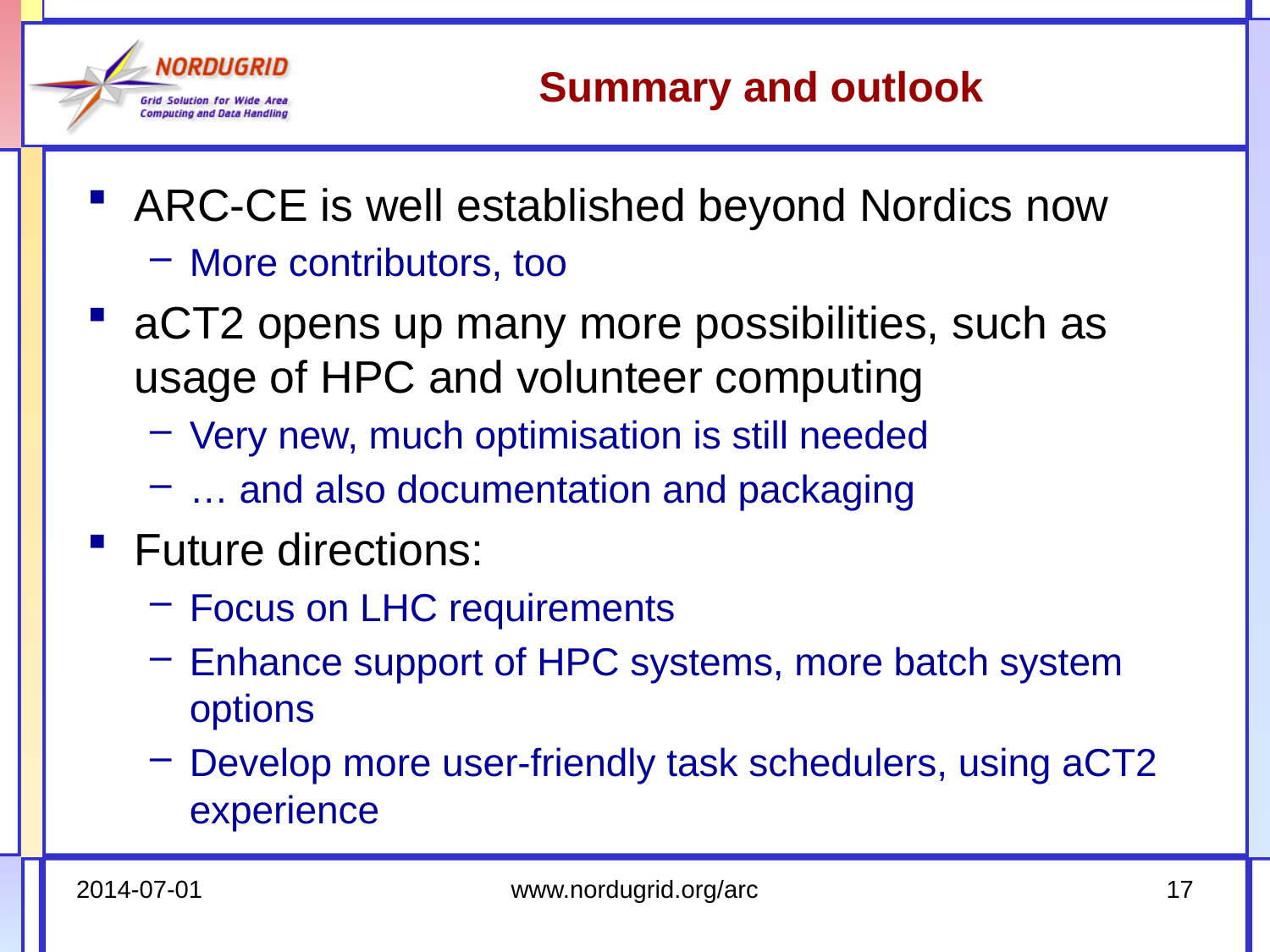

# Summary and outlook
ARC-CE is well established beyond Nordics now
More contributors, too
aCT2 opens up many more possibilities, such as usage of HPC and volunteer computing
Very new, much optimisation is still needed
… and also documentation and packaging
Future directions:
Focus on LHC requirements
Enhance support of HPC systems, more batch system options
Develop more user-friendly task schedulers, using aCT2 experience
2014-07-01
www.nordugrid.org/arc
17